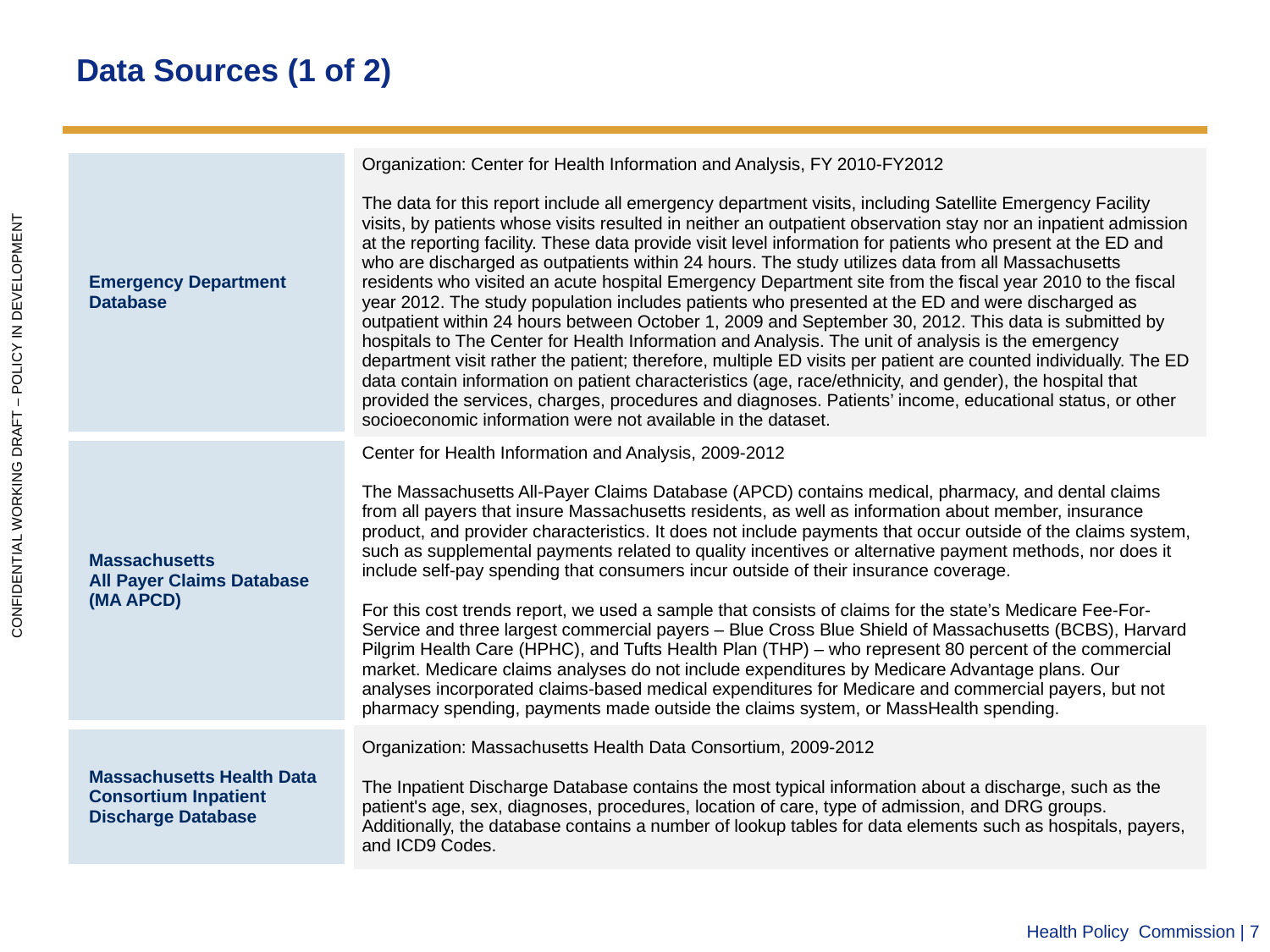

# Data Sources (1 of 2)

| Emergency Department Database | Organization: Center for Health Information and Analysis, FY 2010-FY2012 The data for this report include all emergency department visits, including Satellite Emergency Facility visits, by patients whose visits resulted in neither an outpatient observation stay nor an inpatient admission at the reporting facility. These data provide visit level information for patients who present at the ED and who are discharged as outpatients within 24 hours. The study utilizes data from all Massachusetts residents who visited an acute hospital Emergency Department site from the fiscal year 2010 to the fiscal year 2012. The study population includes patients who presented at the ED and were discharged as outpatient within 24 hours between October 1, 2009 and September 30, 2012. This data is submitted by hospitals to The Center for Health Information and Analysis. The unit of analysis is the emergency department visit rather the patient; therefore, multiple ED visits per patient are counted individually. The ED data contain information on patient characteristics (age, race/ethnicity, and gender), the hospital that provided the services, charges, procedures and diagnoses. Patients’ income, educational status, or other socioeconomic information were not available in the dataset. |
| --- | --- |
| Massachusetts All Payer Claims Database (MA APCD) | Center for Health Information and Analysis, 2009-2012 The Massachusetts All-Payer Claims Database (APCD) contains medical, pharmacy, and dental claims from all payers that insure Massachusetts residents, as well as information about member, insurance product, and provider characteristics. It does not include payments that occur outside of the claims system, such as supplemental payments related to quality incentives or alternative payment methods, nor does it include self-pay spending that consumers incur outside of their insurance coverage. For this cost trends report, we used a sample that consists of claims for the state’s Medicare Fee-For-Service and three largest commercial payers – Blue Cross Blue Shield of Massachusetts (BCBS), Harvard Pilgrim Health Care (HPHC), and Tufts Health Plan (THP) – who represent 80 percent of the commercial market. Medicare claims analyses do not include expenditures by Medicare Advantage plans. Our analyses incorporated claims-based medical expenditures for Medicare and commercial payers, but not pharmacy spending, payments made outside the claims system, or MassHealth spending. |
| Massachusetts Health Data Consortium Inpatient Discharge Database | Organization: Massachusetts Health Data Consortium, 2009-2012 The Inpatient Discharge Database contains the most typical information about a discharge, such as the patient's age, sex, diagnoses, procedures, location of care, type of admission, and DRG groups. Additionally, the database contains a number of lookup tables for data elements such as hospitals, payers, and ICD9 Codes. |